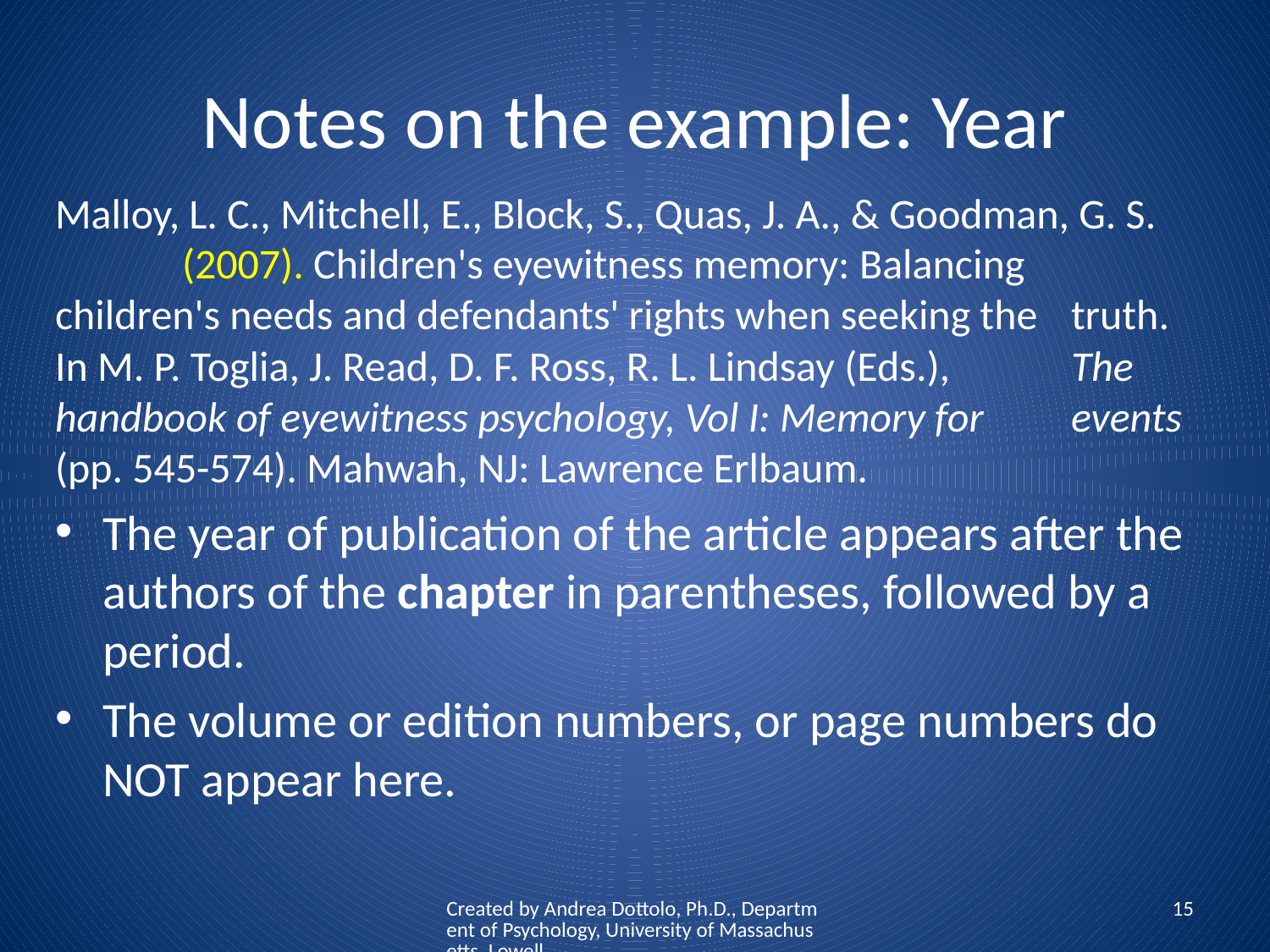

# Notes on the example: Year
Malloy, L. C., Mitchell, E., Block, S., Quas, J. A., & Goodman, G. S. 	(2007). Children's eyewitness memory: Balancing 	children's needs and defendants' rights when seeking the 	truth. In M. P. Toglia, J. Read, D. F. Ross, R. L. Lindsay (Eds.), 	The handbook of eyewitness psychology, Vol I: Memory for 	events (pp. 545-574). Mahwah, NJ: Lawrence Erlbaum.
The year of publication of the article appears after the authors of the chapter in parentheses, followed by a period.
The volume or edition numbers, or page numbers do NOT appear here.

Created by Andrea Dottolo, Ph.D., Department of Psychology, University of Massachusetts, Lowell
15